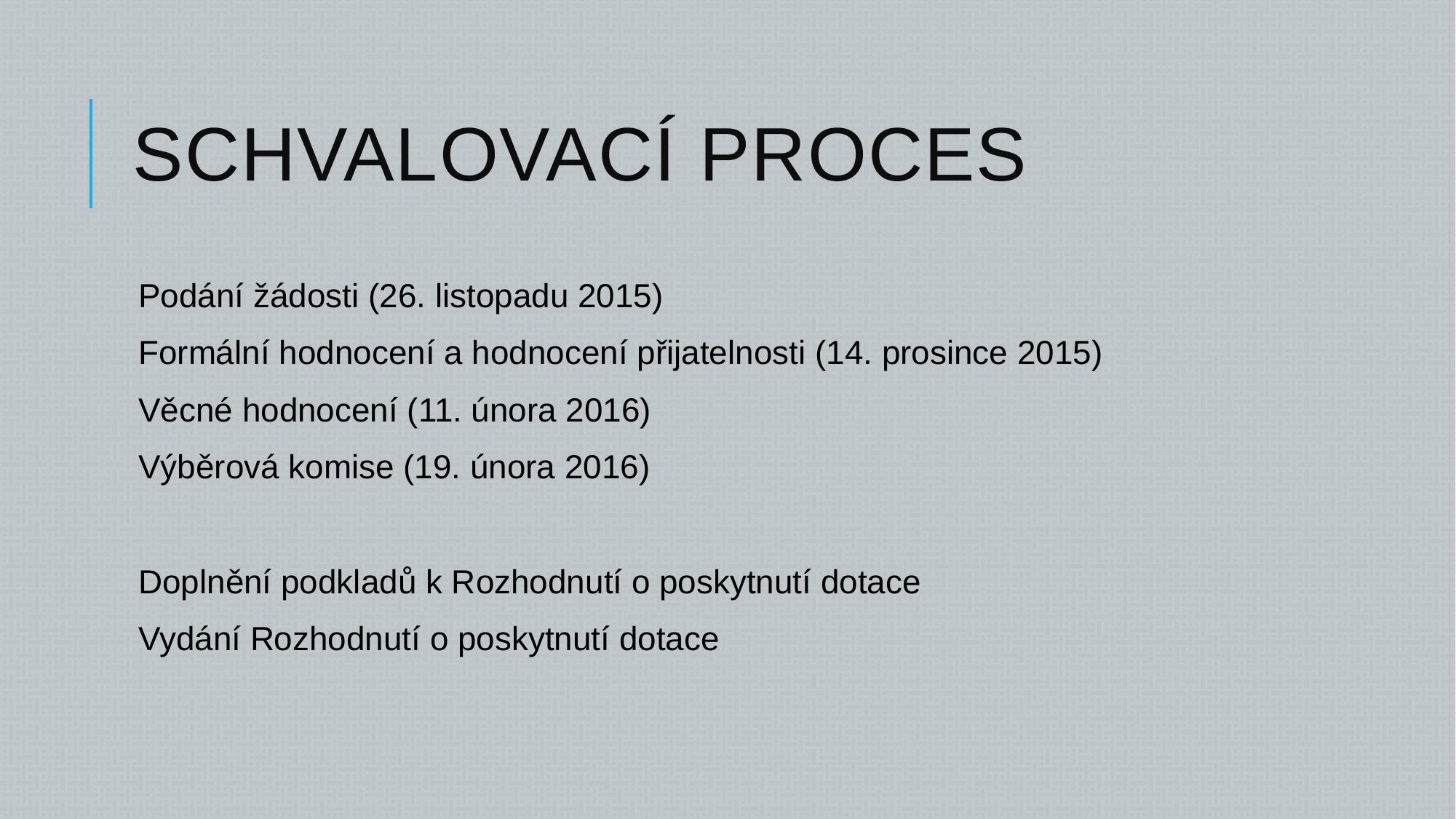

# Schvalovací proces
Podání žádosti (26. listopadu 2015)
Formální hodnocení a hodnocení přijatelnosti (14. prosince 2015)
Věcné hodnocení (11. února 2016)
Výběrová komise (19. února 2016)

Doplnění podkladů k Rozhodnutí o poskytnutí dotace
Vydání Rozhodnutí o poskytnutí dotace